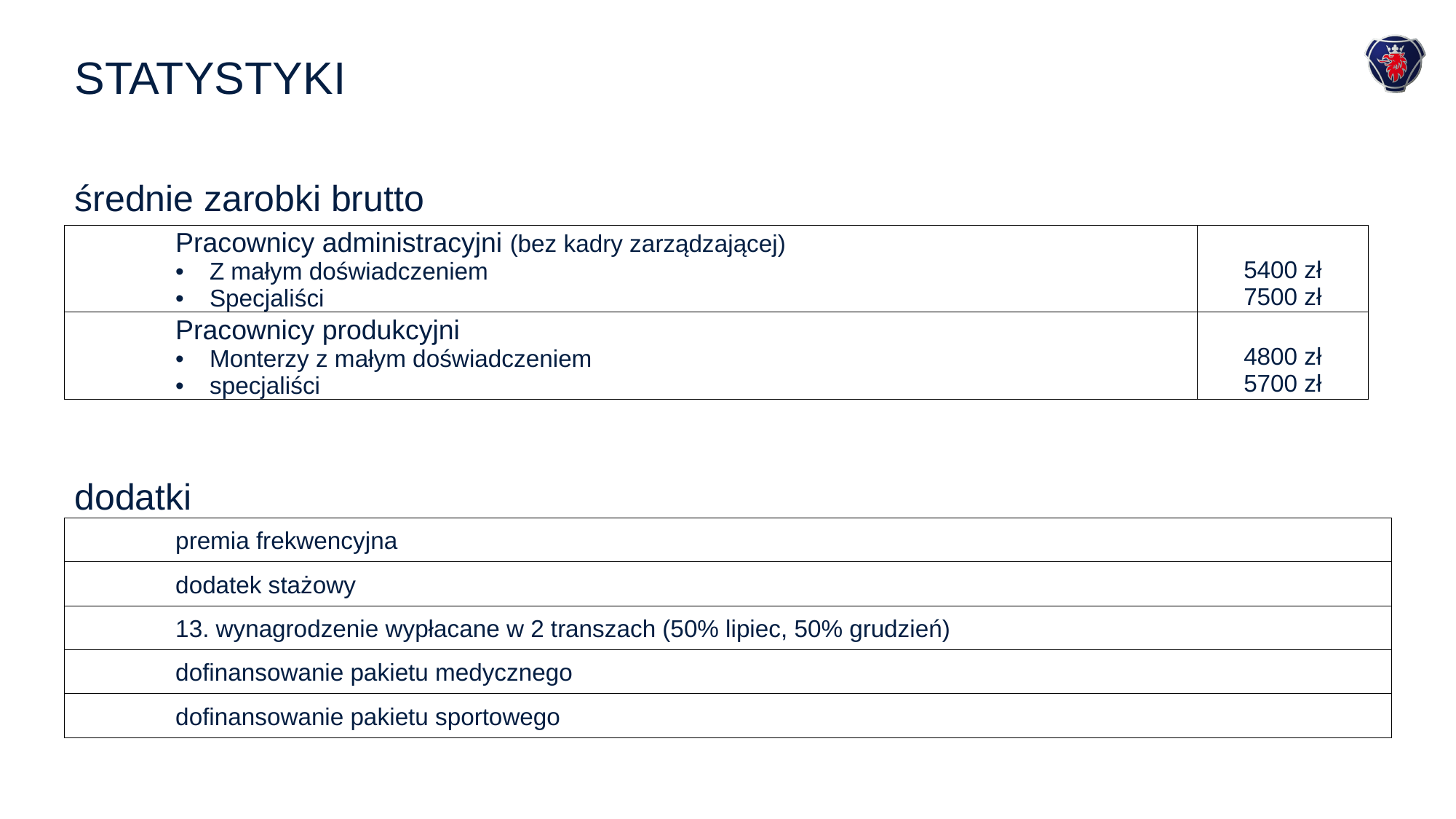

STATYSTYKI
średnie zarobki brutto
| Pracownicy administracyjni (bez kadry zarządzającej) Z małym doświadczeniem Specjaliści | 5400 zł 7500 zł |
| --- | --- |
| Pracownicy produkcyjni Monterzy z małym doświadczeniem specjaliści | 4800 zł 5700 zł |
dodatki
| premia frekwencyjna |
| --- |
| dodatek stażowy |
| 13. wynagrodzenie wypłacane w 2 transzach (50% lipiec, 50% grudzień) |
| dofinansowanie pakietu medycznego |
| dofinansowanie pakietu sportowego |